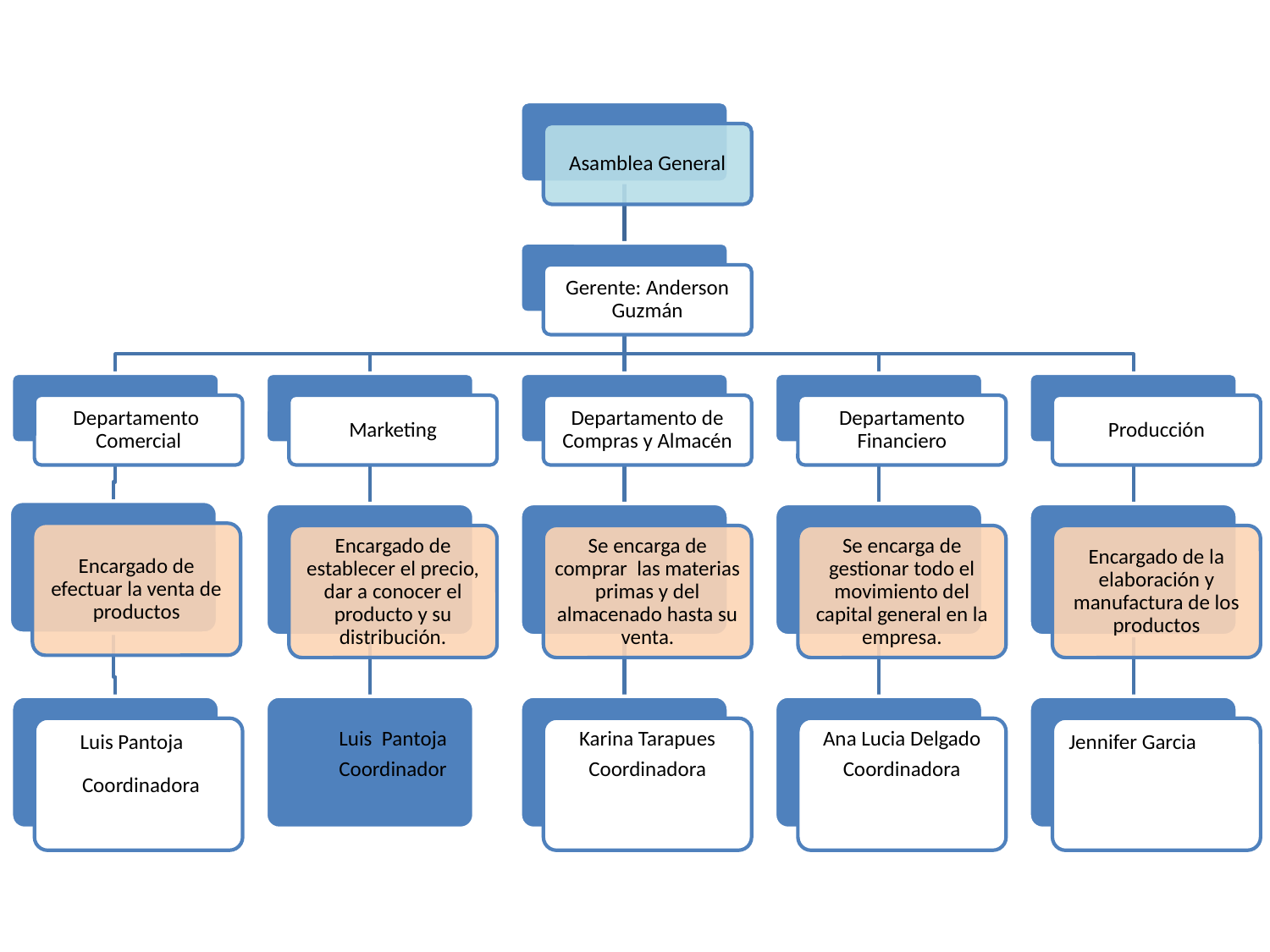

Asamblea General

Gerente: Anderson Guzmán

Departamento  Comercial

Marketing

Departamento de Compras y Almacén

Departamento Financiero

Producción

Encargado de efectuar la venta de productos

Encargado de establecer el precio, dar a conocer el producto y su distribución.

Se encarga de comprar  las materias primas y del almacenado hasta su venta.

Se encarga de gestionar todo el movimiento del capital general en la empresa.

Encargado de la elaboración y manufactura de los productos

      Luis Pantoja

 Coordinadora

Karina Tarapues
Coordinadora

Ana Lucia Delgado
Coordinadora

Jennifer Garcia

Luis  Pantoja
Coordinador